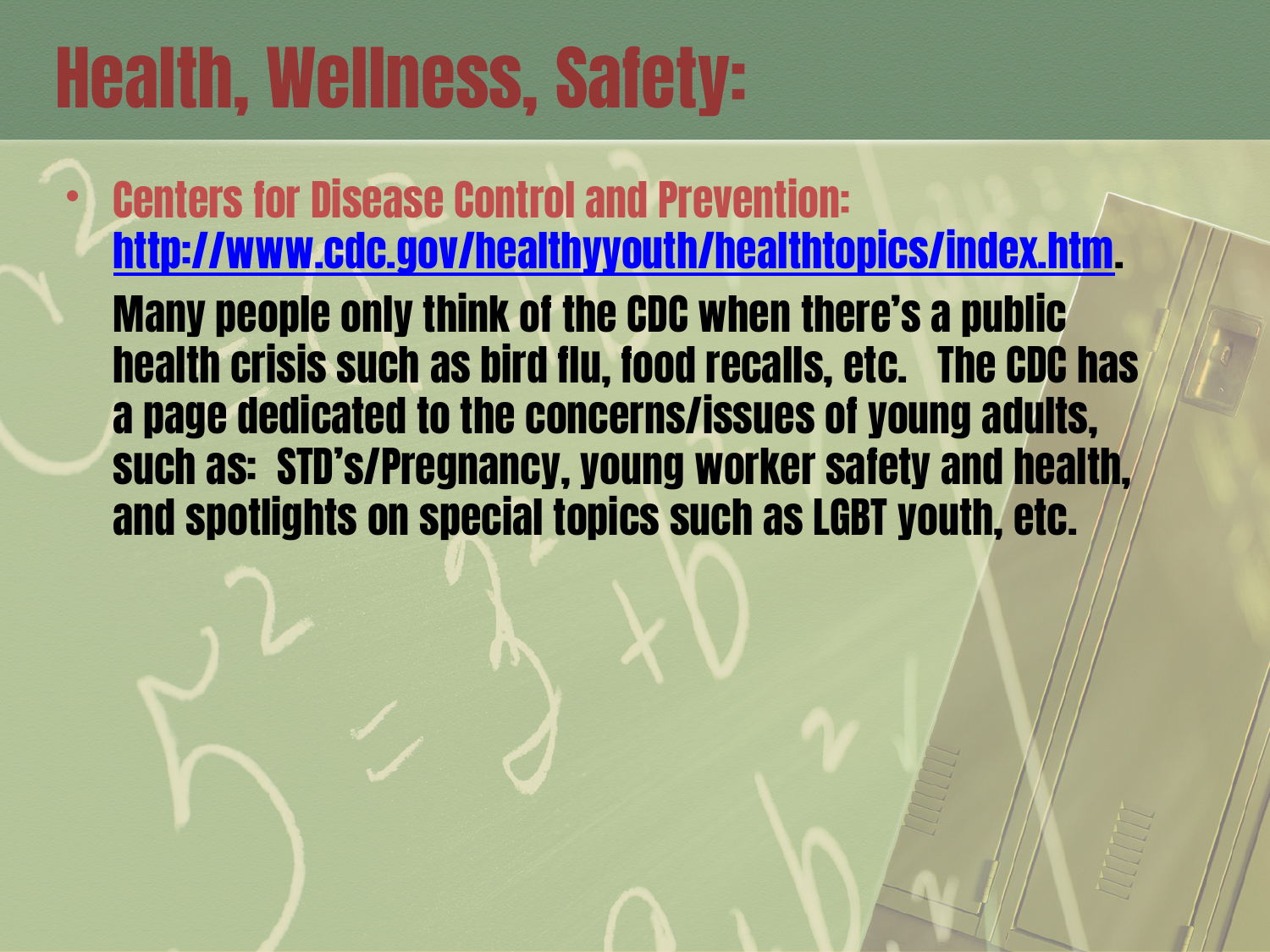

# Health, Wellness, Safety:
Centers for Disease Control and Prevention:  http://www.cdc.gov/healthyyouth/healthtopics/index.htm.   Many people only think of the CDC when there’s a public health crisis such as bird flu, food recalls, etc.   The CDC has a page dedicated to the concerns/issues of young adults, such as:  STD’s/Pregnancy, young worker safety and health, and spotlights on special topics such as LGBT youth, etc.